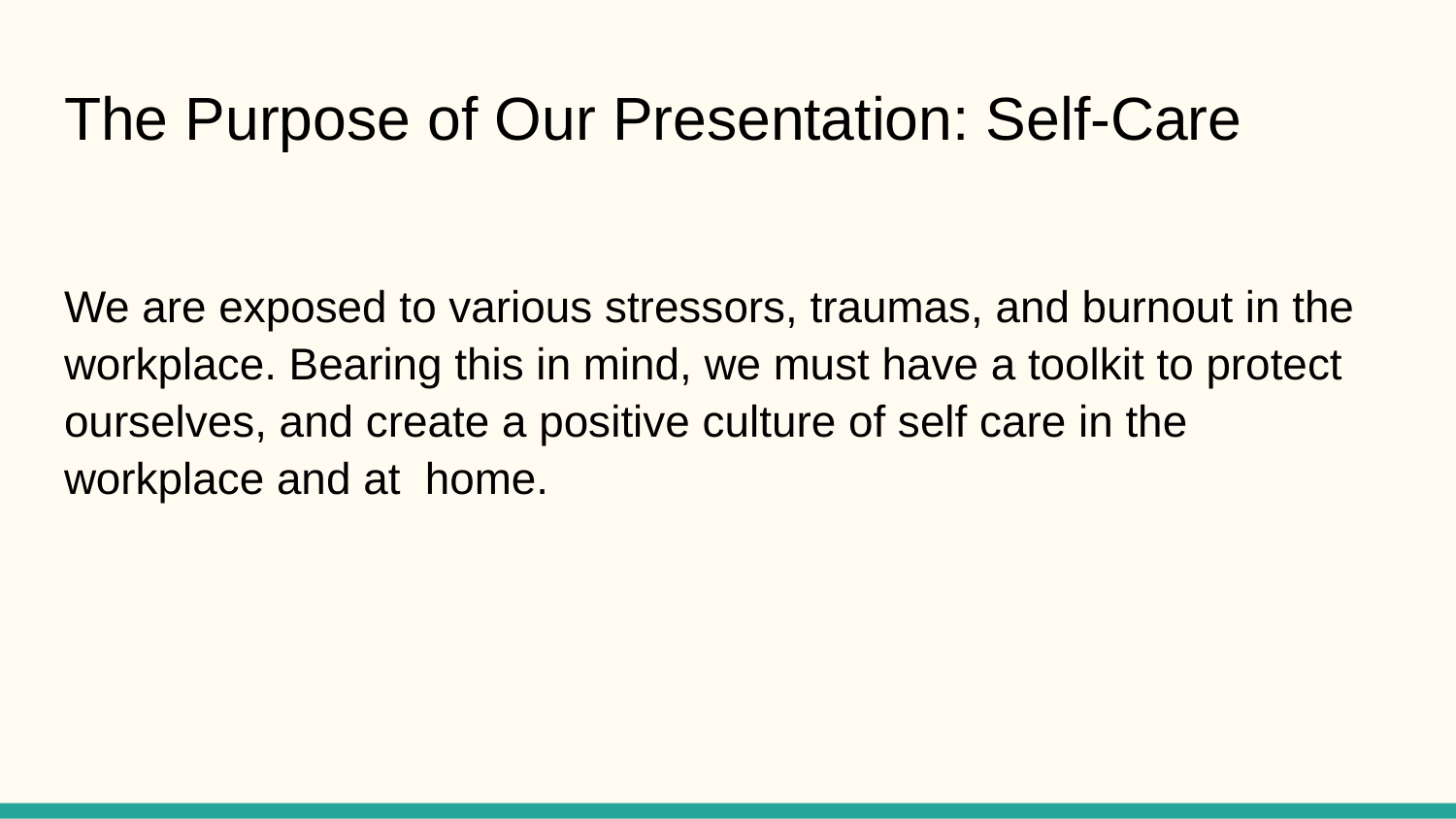

# The Purpose of Our Presentation: Self-Care

We are exposed to various stressors, traumas, and burnout in the workplace. Bearing this in mind, we must have a toolkit to protect ourselves, and create a positive culture of self care in the workplace and at  home.